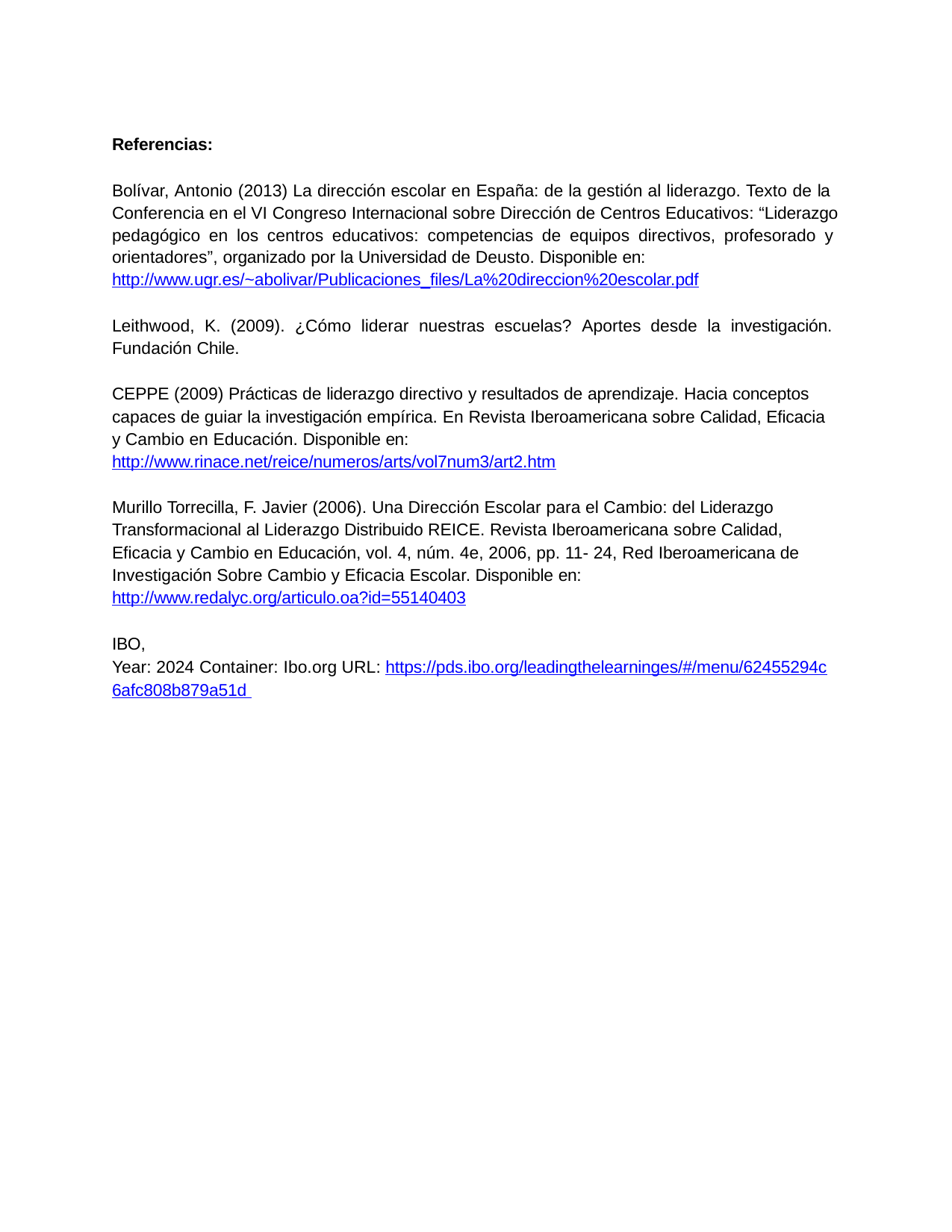

Referencias:

Bolívar, Antonio (2013) La dirección escolar en España: de la gestión al liderazgo. Texto de la Conferencia en el VI Congreso Internacional sobre Dirección de Centros Educativos: “Liderazgo pedagógico en los centros educativos: competencias de equipos directivos, profesorado y orientadores”, organizado por la Universidad de Deusto. Disponible en: http://www.ugr.es/~abolivar/Publicaciones_files/La%20direccion%20escolar.pdf

Leithwood, K. (2009). ¿Cómo liderar nuestras escuelas? Aportes desde la investigación. Fundación Chile.

CEPPE (2009) Prácticas de liderazgo directivo y resultados de aprendizaje. Hacia conceptos capaces de guiar la investigación empírica. En Revista Iberoamericana sobre Calidad, Eficacia y Cambio en Educación. Disponible en: http://www.rinace.net/reice/numeros/arts/vol7num3/art2.htm

Murillo Torrecilla, F. Javier (2006). Una Dirección Escolar para el Cambio: del Liderazgo Transformacional al Liderazgo Distribuido REICE. Revista Iberoamericana sobre Calidad, Eficacia y Cambio en Educación, vol. 4, núm. 4e, 2006, pp. 11- 24, Red Iberoamericana de Investigación Sobre Cambio y Eficacia Escolar. Disponible en: http://www.redalyc.org/articulo.oa?id=55140403

IBO,
Year: 2024 Container: Ibo.org URL: https://pds.ibo.org/leadingthelearninges/#/menu/62455294c 6afc808b879a51d